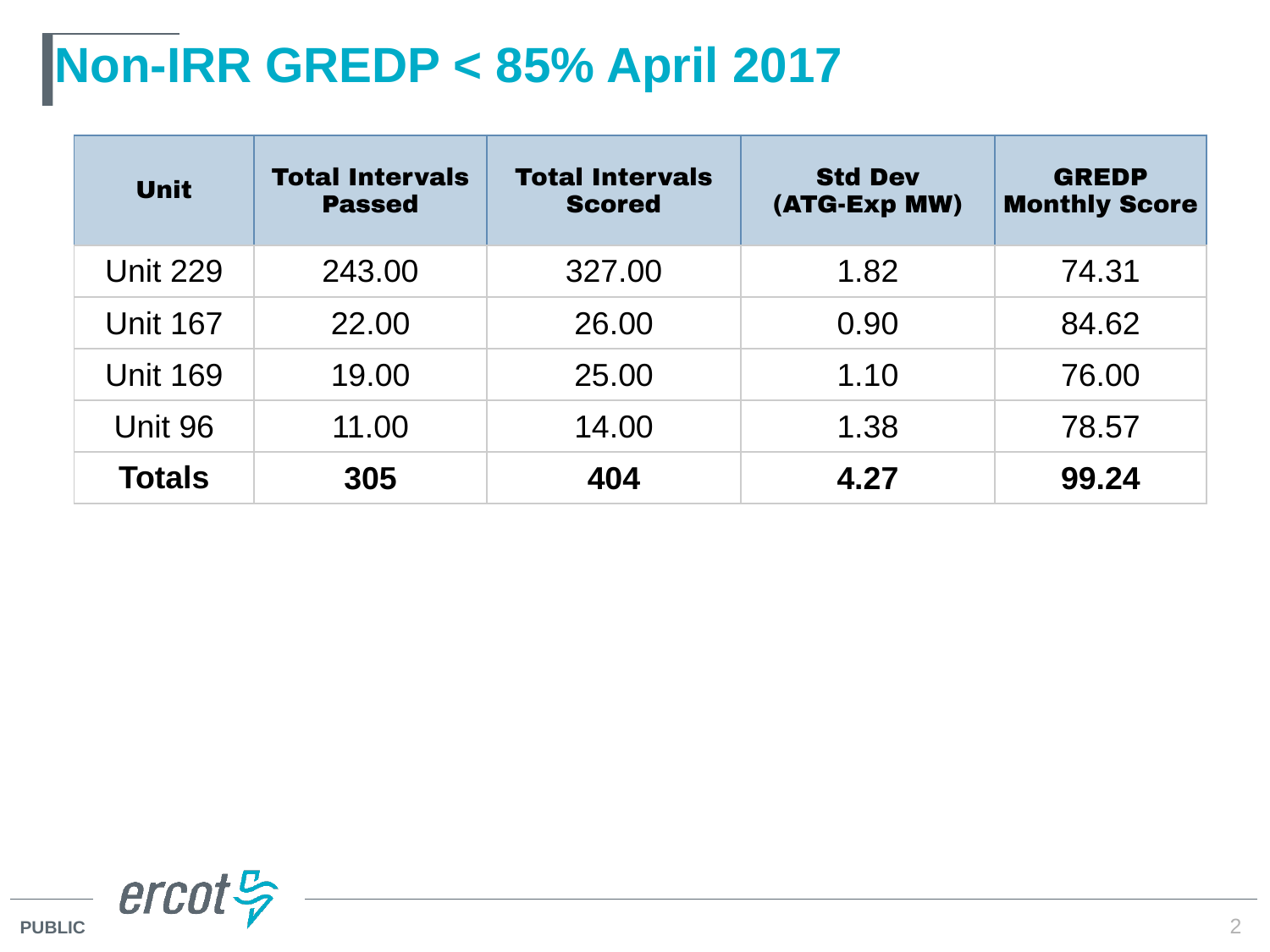

# Non-IRR GREDP < 85% April 2017
| Unit | Total Intervals Passed | Total Intervals Scored | Std Dev (ATG-Exp MW) | GREDP Monthly Score |
| --- | --- | --- | --- | --- |
| Unit 229 | 243.00 | 327.00 | 1.82 | 74.31 |
| Unit 167 | 22.00 | 26.00 | 0.90 | 84.62 |
| Unit 169 | 19.00 | 25.00 | 1.10 | 76.00 |
| Unit 96 | 11.00 | 14.00 | 1.38 | 78.57 |
| Totals | 305 | 404 | 4.27 | 99.24 |
2